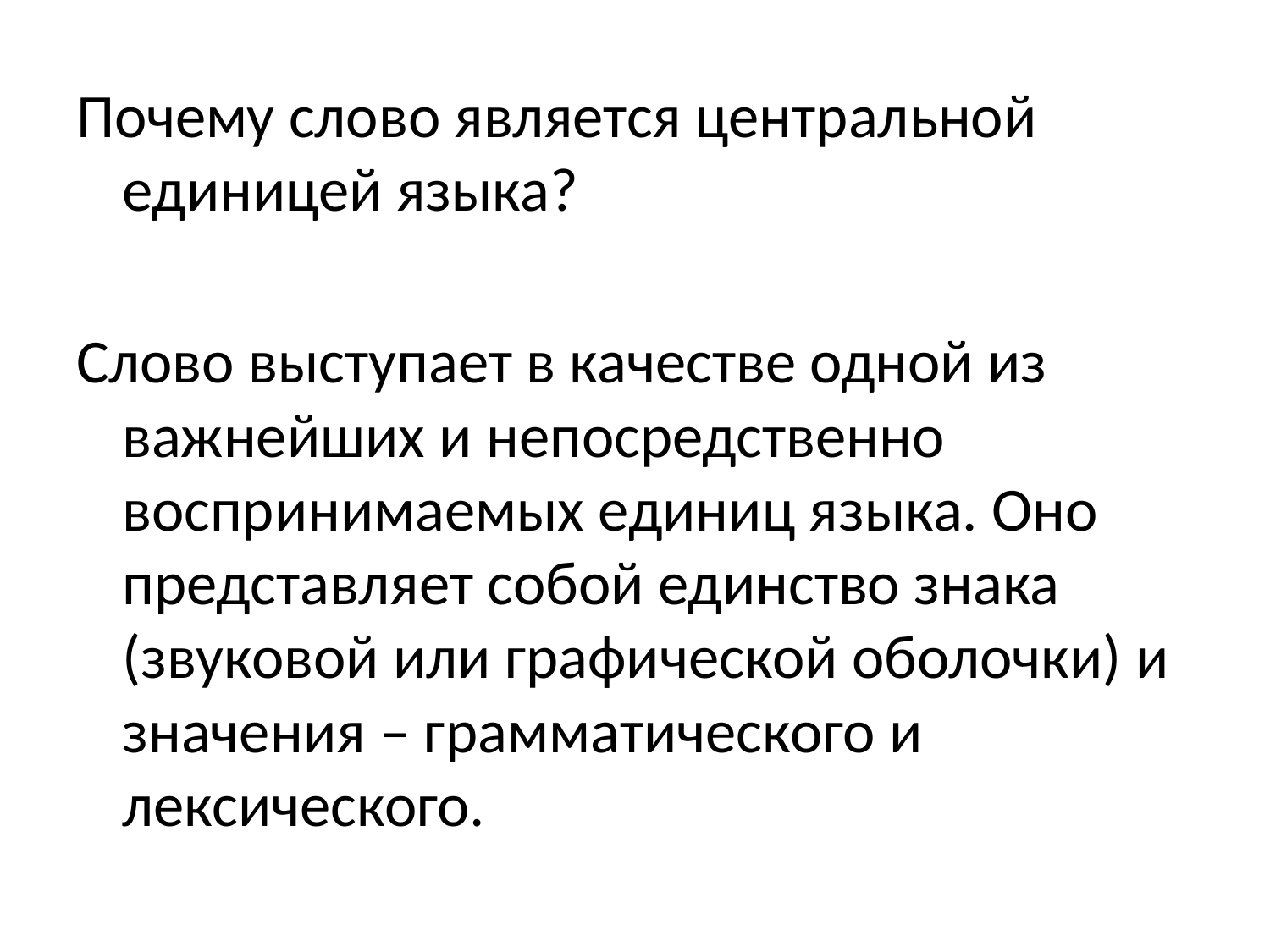

Почему слово является центральной единицей языка?

Слово выступает в качестве одной из важнейших и непосредственно воспринимаемых единиц языка. Оно представляет собой единство знака (звуковой или графической оболочки) и значения – грамматического и лексического.